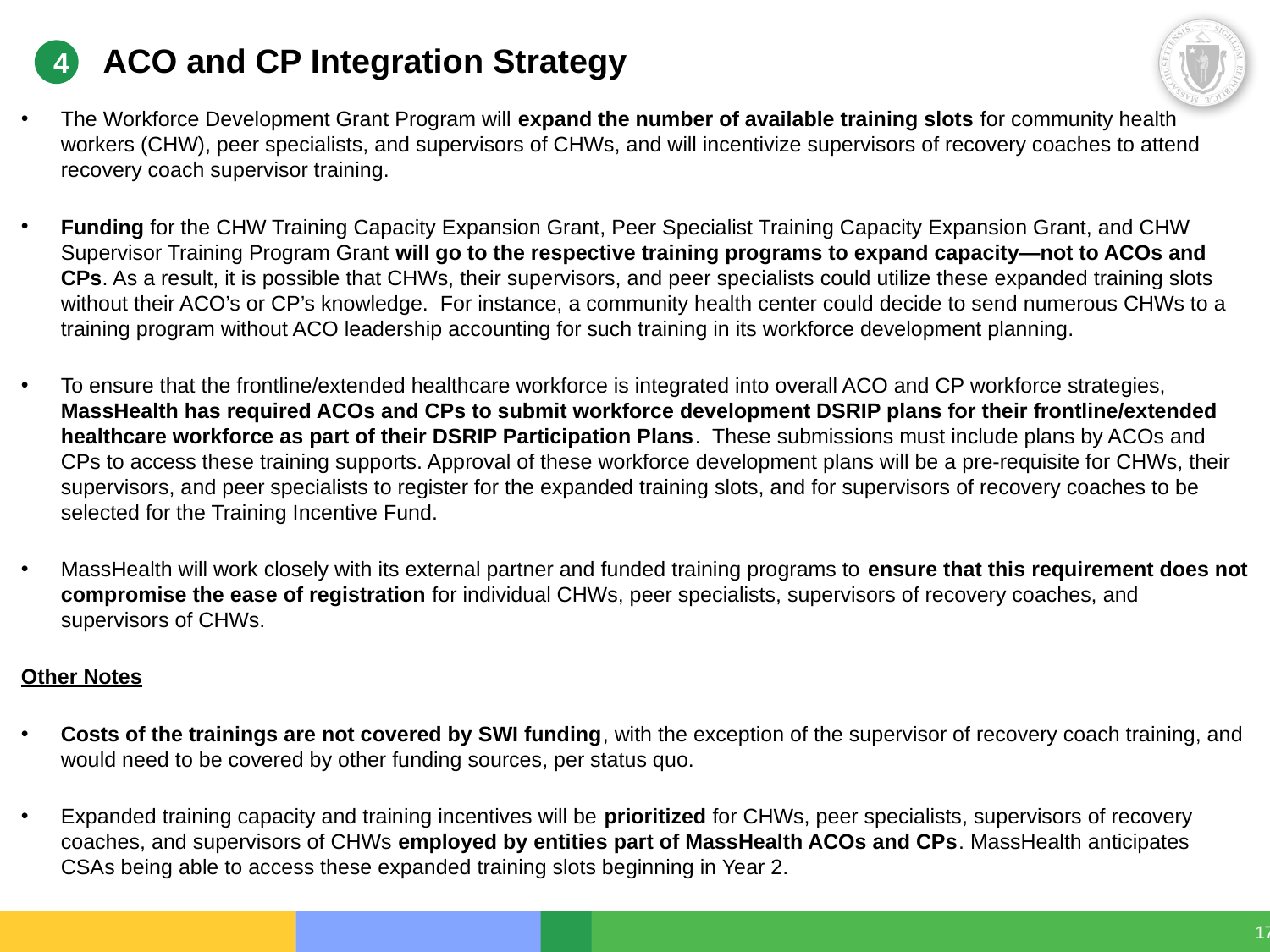

4
# ACO and CP Integration Strategy
The Workforce Development Grant Program will expand the number of available training slots for community health workers (CHW), peer specialists, and supervisors of CHWs, and will incentivize supervisors of recovery coaches to attend recovery coach supervisor training.
Funding for the CHW Training Capacity Expansion Grant, Peer Specialist Training Capacity Expansion Grant, and CHW Supervisor Training Program Grant will go to the respective training programs to expand capacity—not to ACOs and CPs. As a result, it is possible that CHWs, their supervisors, and peer specialists could utilize these expanded training slots without their ACO’s or CP’s knowledge.  For instance, a community health center could decide to send numerous CHWs to a training program without ACO leadership accounting for such training in its workforce development planning.
To ensure that the frontline/extended healthcare workforce is integrated into overall ACO and CP workforce strategies, MassHealth has required ACOs and CPs to submit workforce development DSRIP plans for their frontline/extended healthcare workforce as part of their DSRIP Participation Plans.  These submissions must include plans by ACOs and CPs to access these training supports. Approval of these workforce development plans will be a pre-requisite for CHWs, their supervisors, and peer specialists to register for the expanded training slots, and for supervisors of recovery coaches to be selected for the Training Incentive Fund.
MassHealth will work closely with its external partner and funded training programs to ensure that this requirement does not compromise the ease of registration for individual CHWs, peer specialists, supervisors of recovery coaches, and supervisors of CHWs.
Other Notes
Costs of the trainings are not covered by SWI funding, with the exception of the supervisor of recovery coach training, and would need to be covered by other funding sources, per status quo.
Expanded training capacity and training incentives will be prioritized for CHWs, peer specialists, supervisors of recovery coaches, and supervisors of CHWs employed by entities part of MassHealth ACOs and CPs. MassHealth anticipates CSAs being able to access these expanded training slots beginning in Year 2.